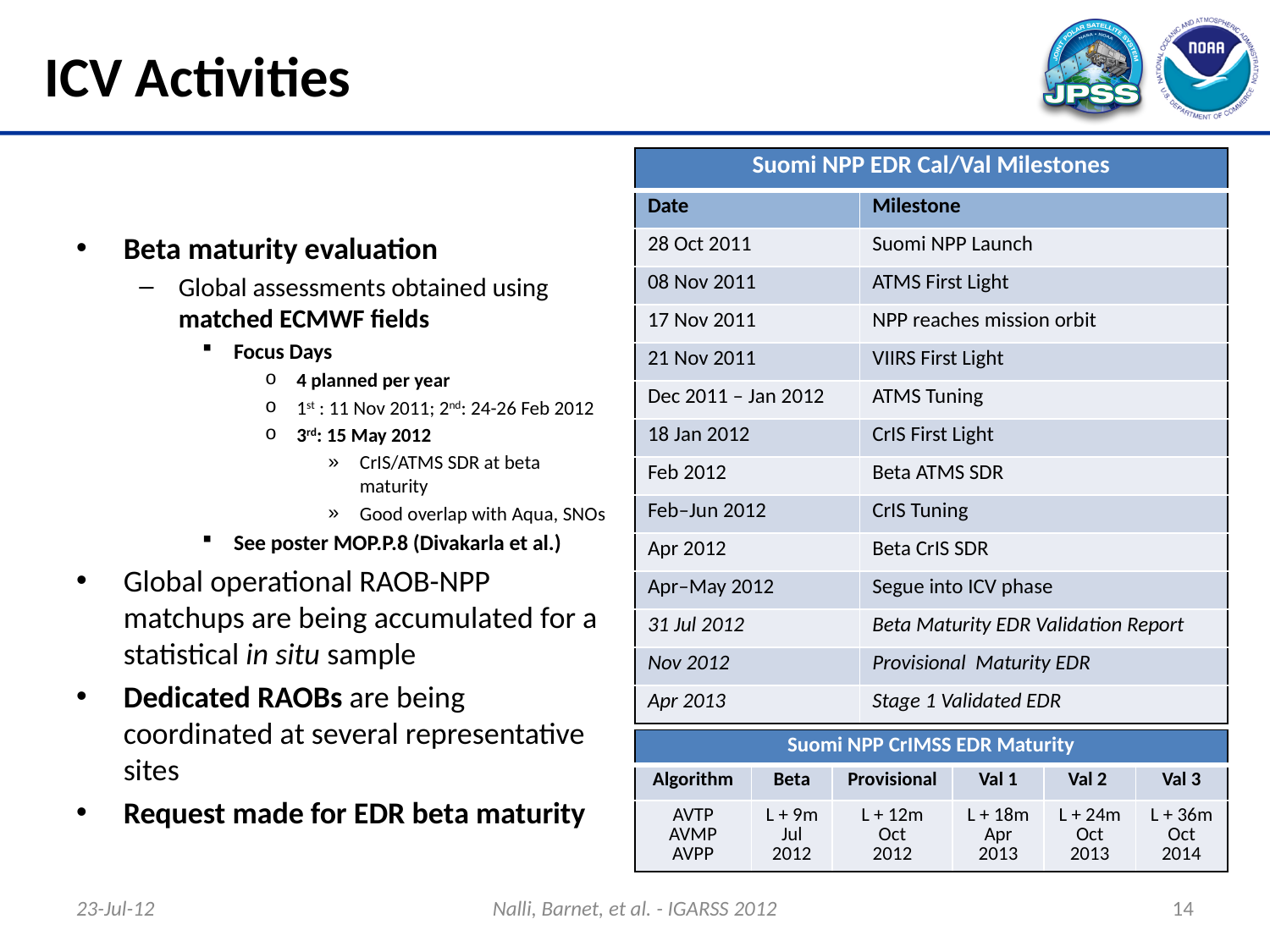

# ICV Activities
| Suomi NPP EDR Cal/Val Milestones |  |
| --- | --- |
| Date | Milestone |
| 28 Oct 2011 | Suomi NPP Launch |
| 08 Nov 2011 | ATMS First Light |
| 17 Nov 2011 | NPP reaches mission orbit |
| 21 Nov 2011 | VIIRS First Light |
| Dec 2011 – Jan 2012 | ATMS Tuning |
| 18 Jan 2012 | CrIS First Light |
| Feb 2012 | Beta ATMS SDR |
| Feb–Jun 2012 | CrIS Tuning |
| Apr 2012 | Beta CrIS SDR |
| Apr–May 2012 | Segue into ICV phase |
| 31 Jul 2012 | Beta Maturity EDR Validation Report |
| Nov 2012 | Provisional Maturity EDR |
| Apr 2013 | Stage 1 Validated EDR |
Beta maturity evaluation
Global assessments obtained using matched ECMWF fields
Focus Days
4 planned per year
1st : 11 Nov 2011; 2nd: 24-26 Feb 2012
3rd: 15 May 2012
CrIS/ATMS SDR at beta maturity
Good overlap with Aqua, SNOs
See poster MOP.P.8 (Divakarla et al.)
Global operational RAOB-NPP matchups are being accumulated for a statistical in situ sample
Dedicated RAOBs are being coordinated at several representative sites
Request made for EDR beta maturity

| Suomi NPP CrIMSS EDR Maturity |  |  |  |  |  |
| --- | --- | --- | --- | --- | --- |
| Algorithm | Beta | Provisional | Val 1 | Val 2 | Val 3 |
| AVTP AVMP AVPP | L + 9m Jul 2012 | L + 12m Oct 2012 | L + 18m Apr 2013 | L + 24m Oct 2013 | L + 36m Oct 2014 |
23-Jul-12
Nalli, Barnet, et al. - IGARSS 2012
14